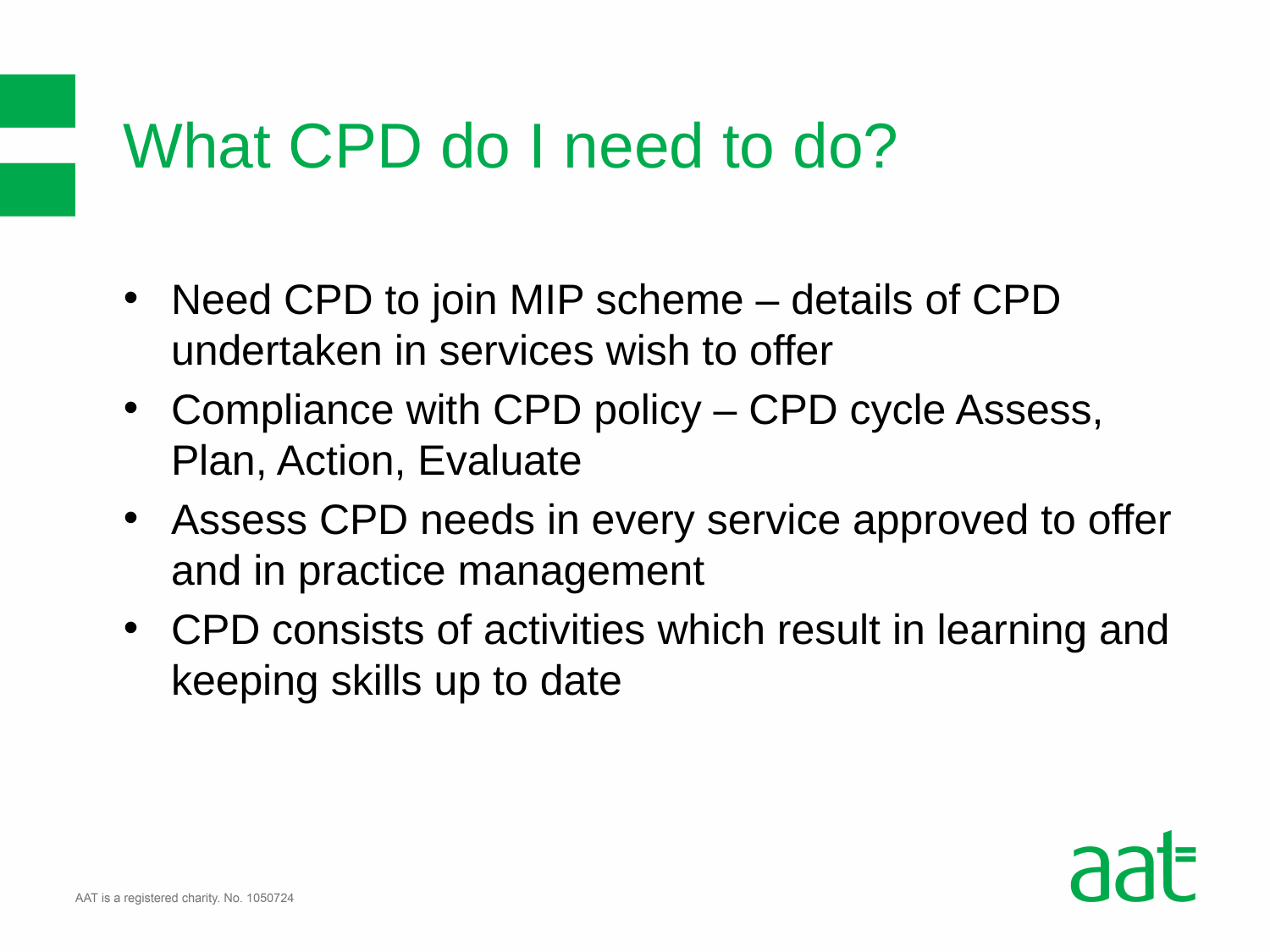

# What CPD do I need to do?
Need CPD to join MIP scheme – details of CPD undertaken in services wish to offer
Compliance with CPD policy – CPD cycle Assess, Plan, Action, Evaluate
Assess CPD needs in every service approved to offer and in practice management
CPD consists of activities which result in learning and keeping skills up to date